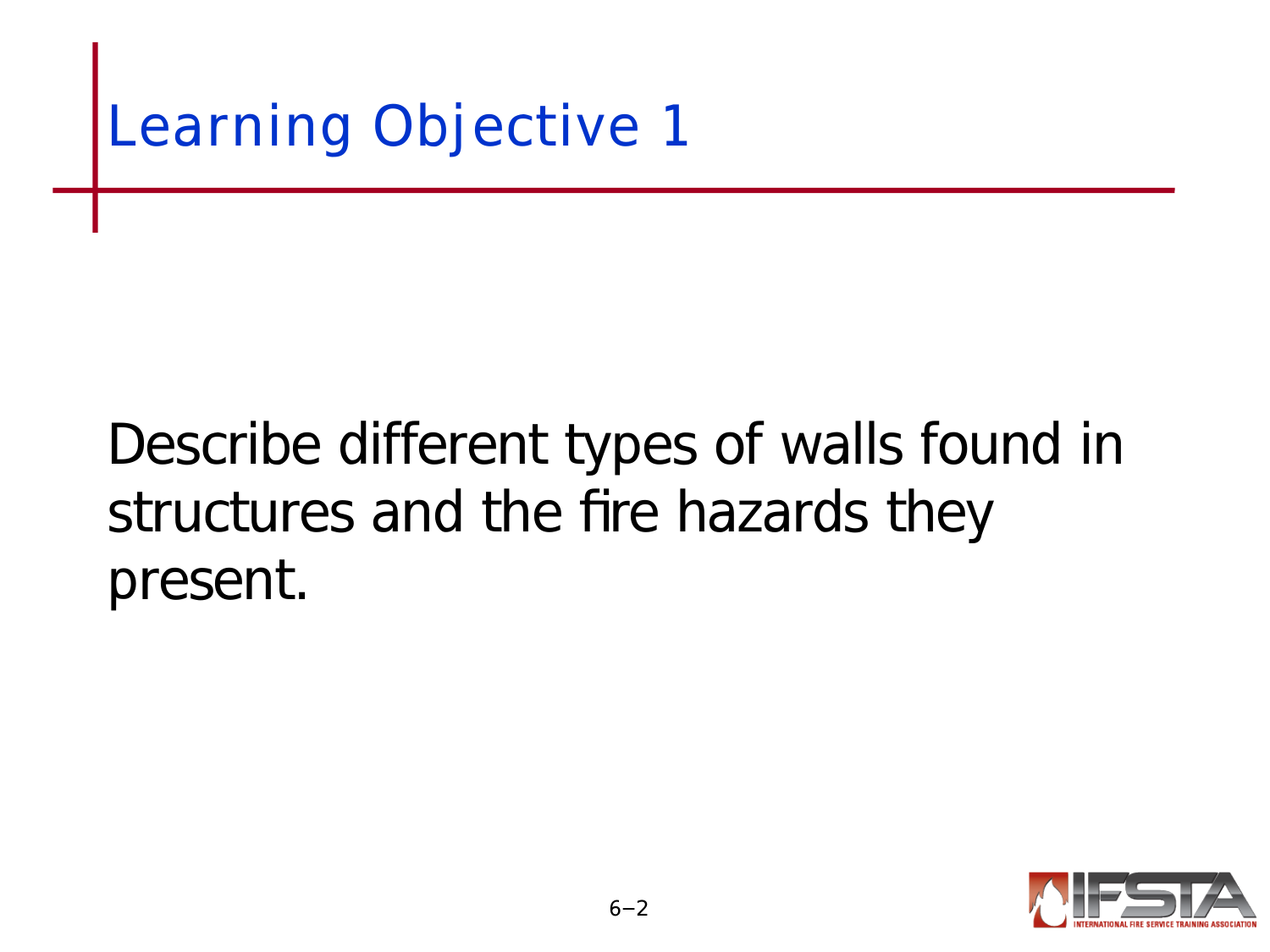

# Learning Objective 1

Describe different types of walls found in structures and the fire hazards they present.
6–2